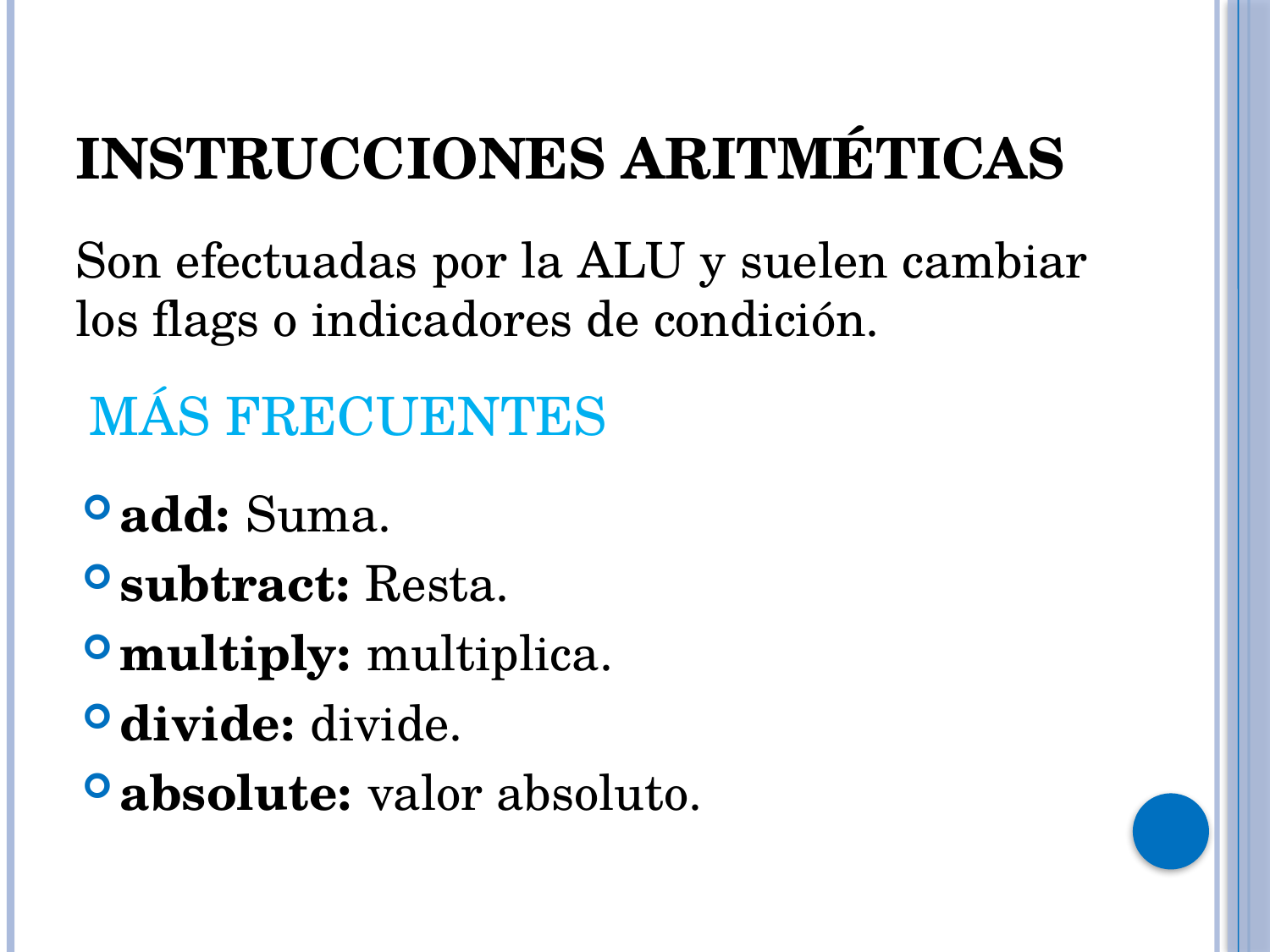

# Instrucciones aritméticas
Son efectuadas por la ALU y suelen cambiar los flags o indicadores de condición.
 más frecuentes
add: Suma.
subtract: Resta.
multiply: multiplica.
divide: divide.
absolute: valor absoluto.